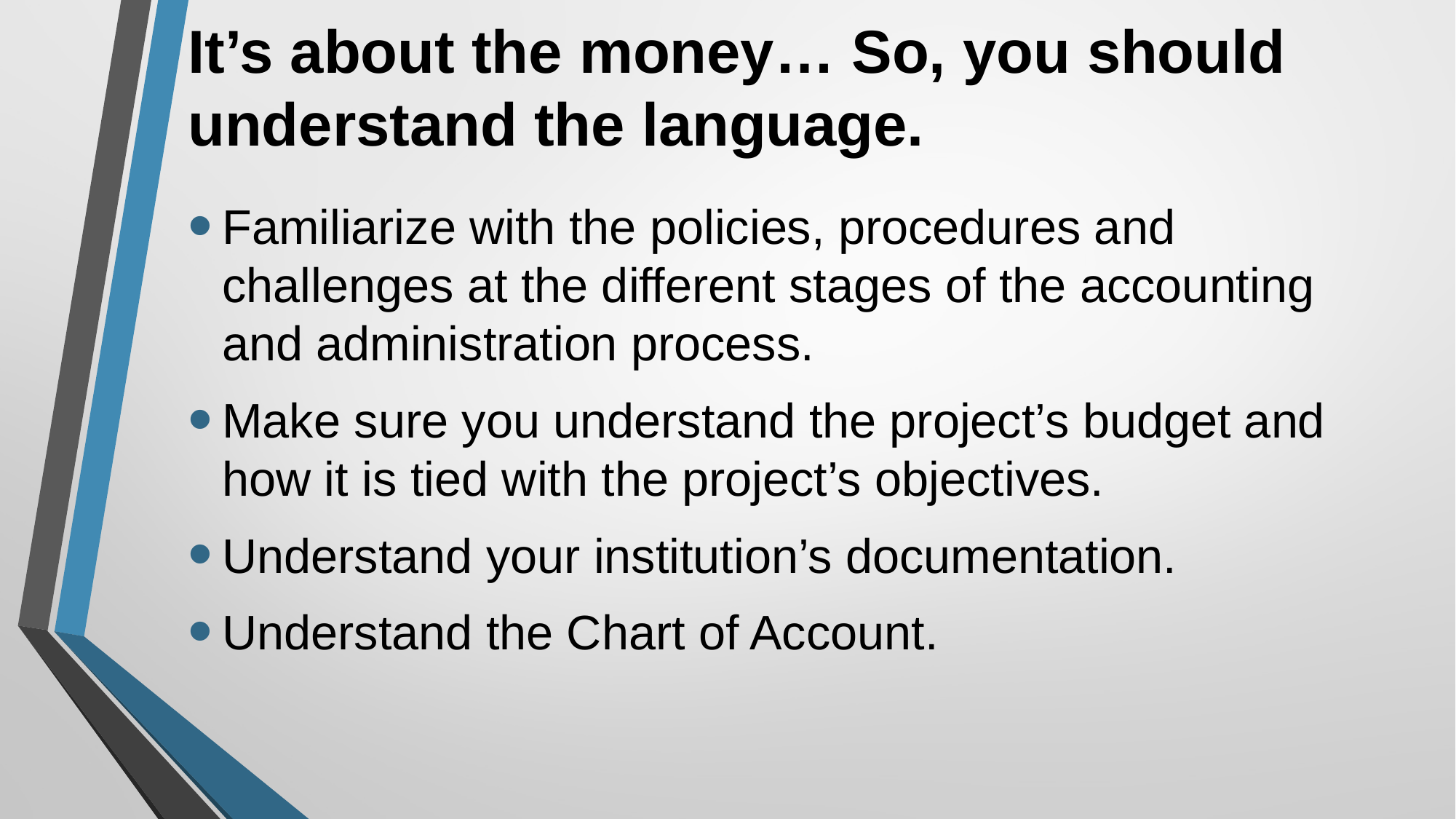

# It’s about the money… So, you should understand the language.
Familiarize with the policies, procedures and challenges at the different stages of the accounting and administration process.
Make sure you understand the project’s budget and how it is tied with the project’s objectives.
Understand your institution’s documentation.
Understand the Chart of Account.